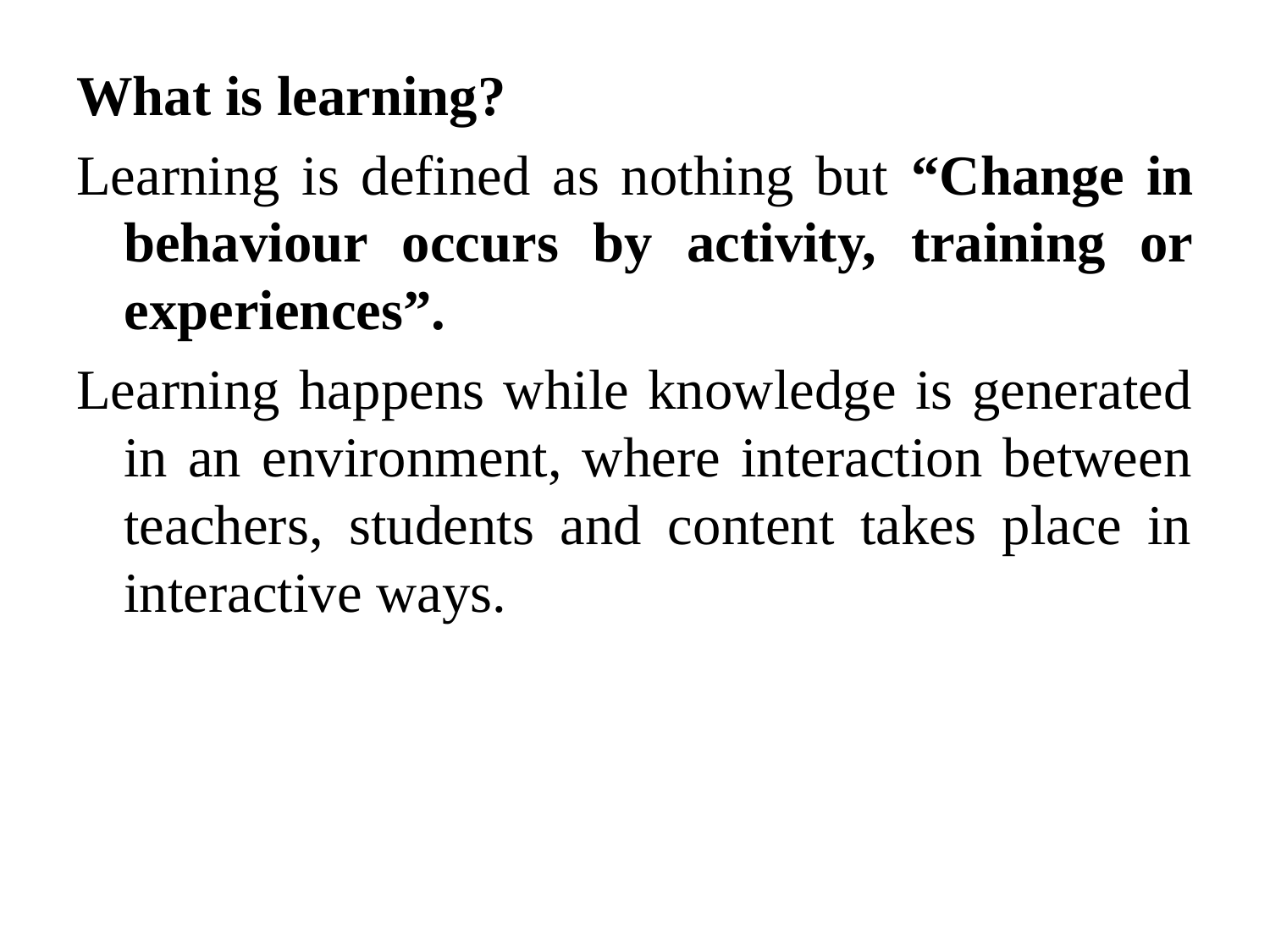

What is learning?
Learning is defined as nothing but “Change in behaviour occurs by activity, training or experiences”.
Learning happens while knowledge is generated in an environment, where interaction between teachers, students and content takes place in interactive ways.